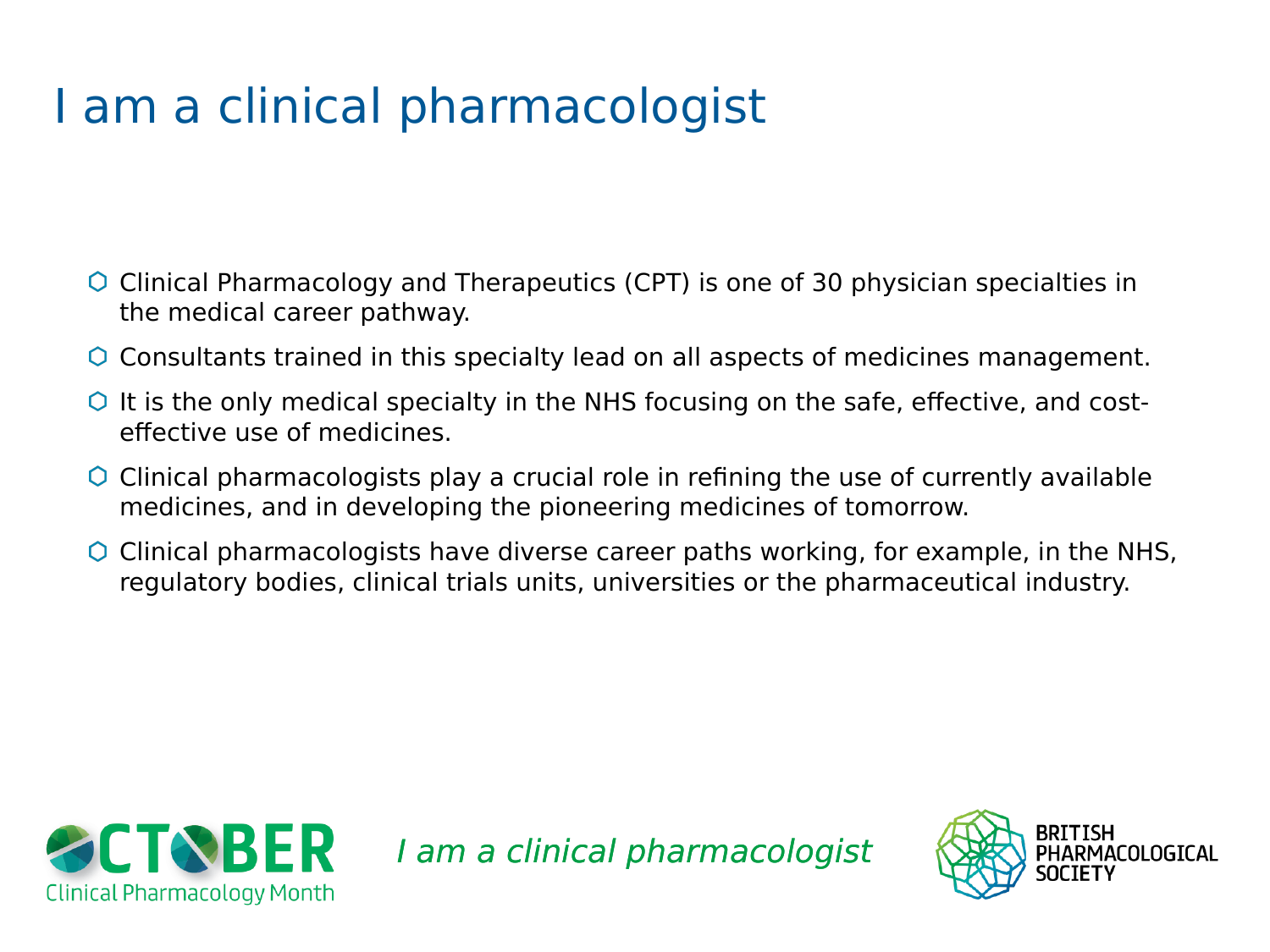

# I am a clinical pharmacologist
Clinical Pharmacology and Therapeutics (CPT) is one of 30 physician specialties in the medical career pathway.
Consultants trained in this specialty lead on all aspects of medicines management.
It is the only medical specialty in the NHS focusing on the safe, effective, and cost-effective use of medicines.
Clinical pharmacologists play a crucial role in refining the use of currently available medicines, and in developing the pioneering medicines of tomorrow.
Clinical pharmacologists have diverse career paths working, for example, in the NHS, regulatory bodies, clinical trials units, universities or the pharmaceutical industry.